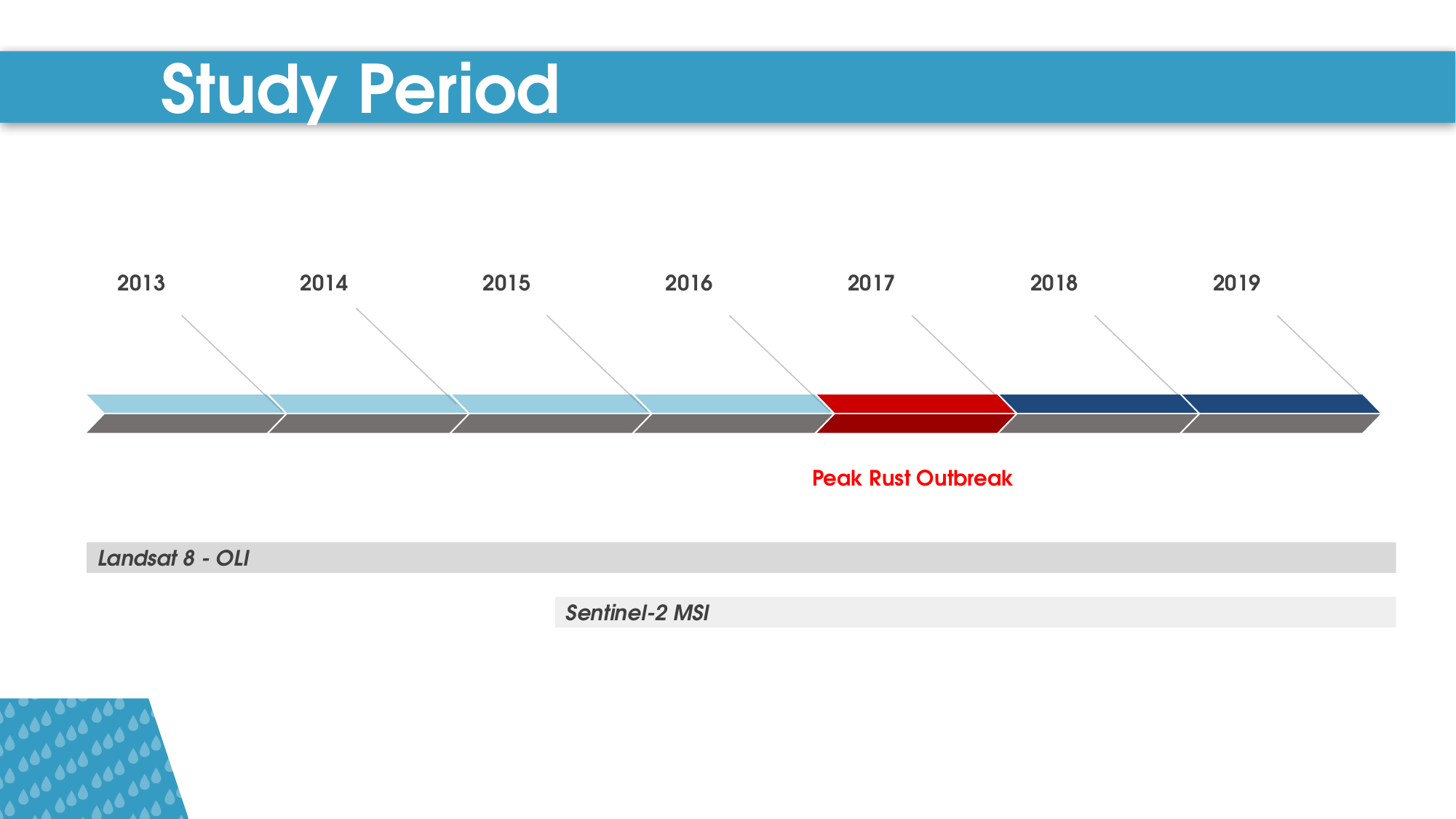

# Study Period
2013

2014

2015

2016

2017

2018

2019

Peak Rust Outbreak
Landsat 8 - OLI
Sentinel-2 MSI